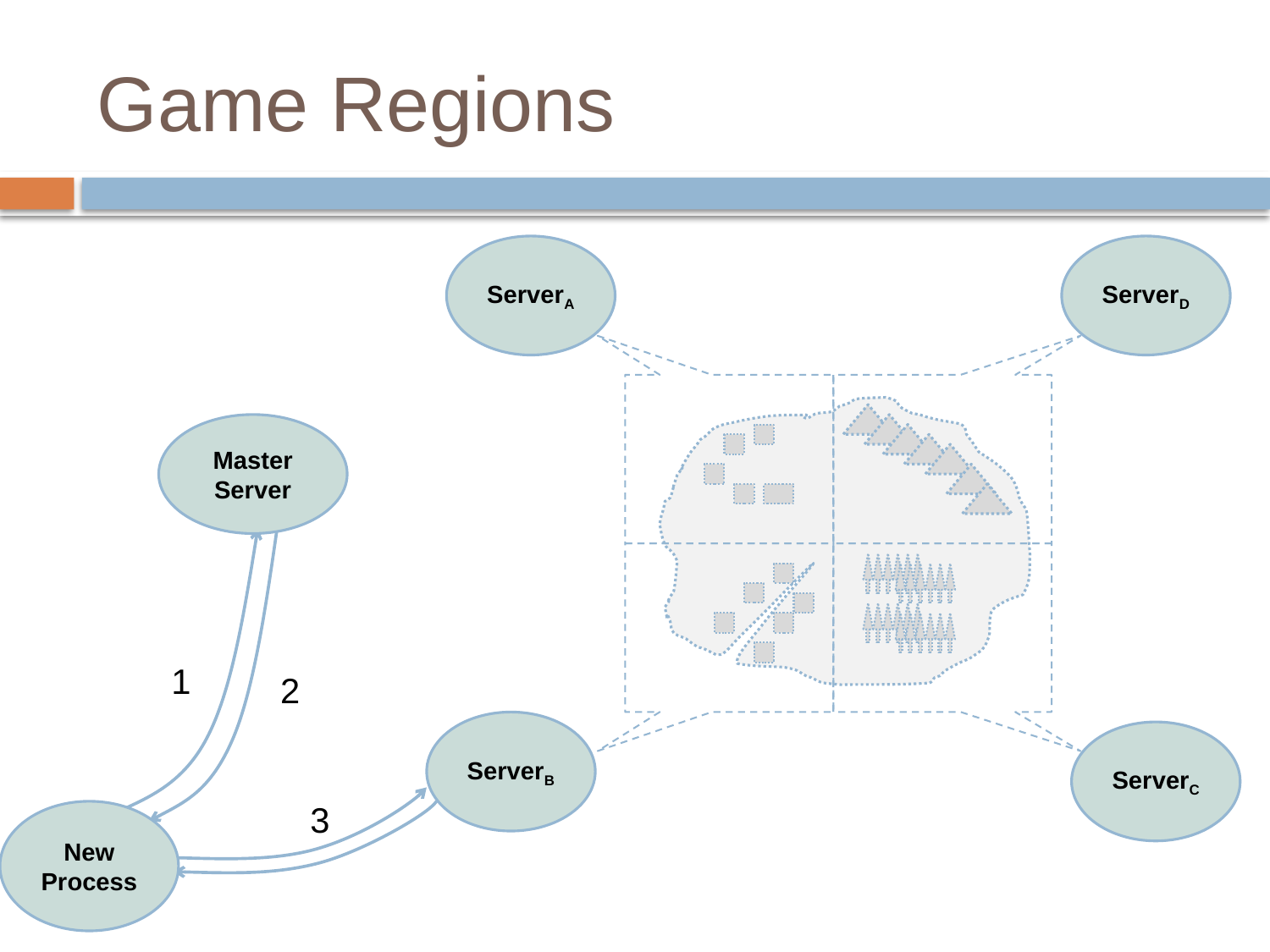

# Game Regions
ServerA
ServerD

Master
Server

1
2
ServerB
ServerC

3
New Process